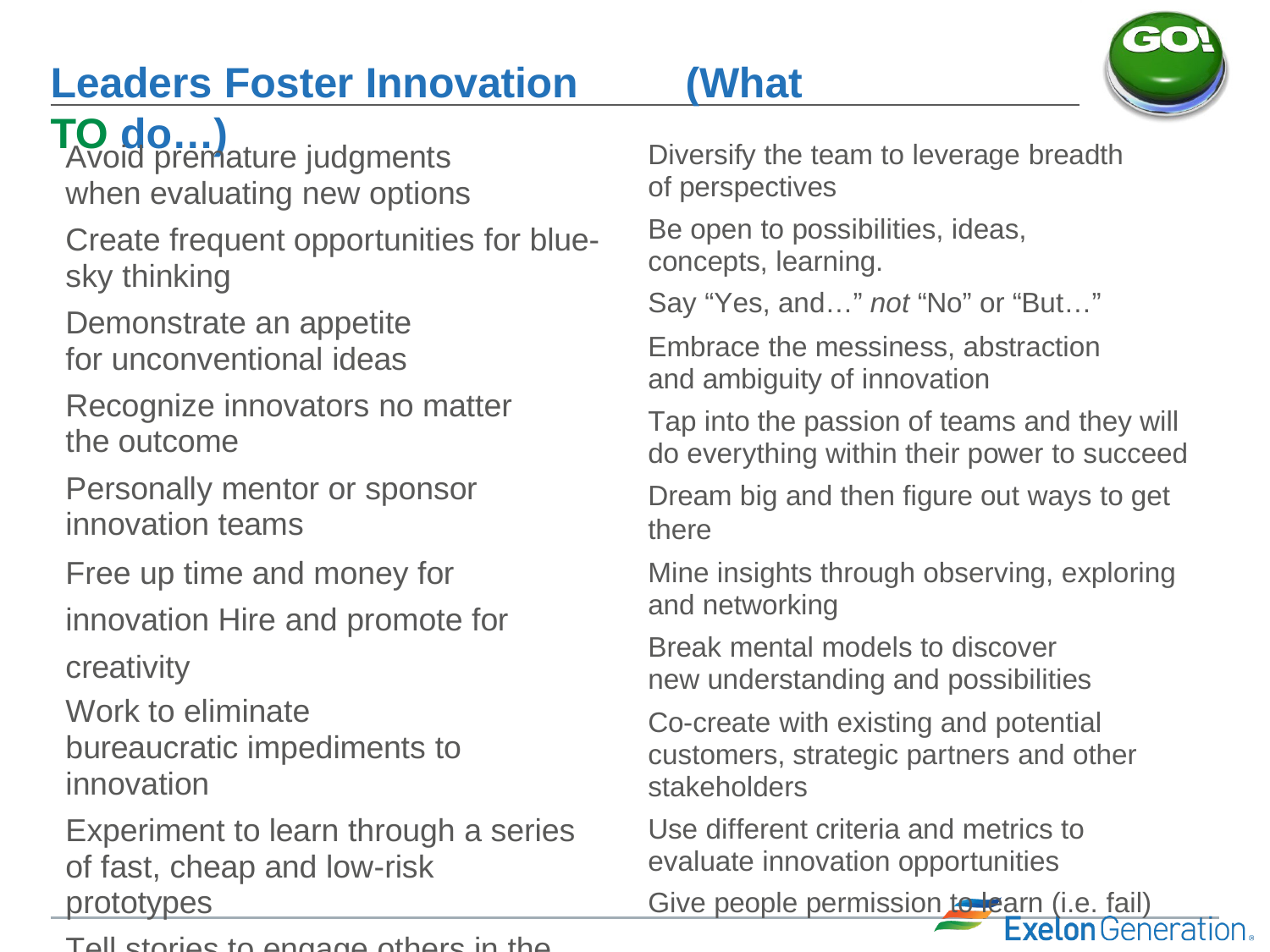

Leaders Foster Innovation	(What TO do…)
Diversify the team to leverage breadth of perspectives
Be open to possibilities, ideas, concepts, learning.
Say “Yes, and…” not “No” or “But…”
Embrace the messiness, abstraction and ambiguity of innovation
Tap into the passion of teams and they will do everything within their power to succeed
Dream big and then figure out ways to get there
Mine insights through observing, exploring and networking
Break mental models to discover new understanding and possibilities
Co-create with existing and potential customers, strategic partners and other stakeholders
Use different criteria and metrics to evaluate innovation opportunities
Give people permission to learn (i.e. fail)
Avoid premature judgments when evaluating new options
Create frequent opportunities for blue-sky thinking
Demonstrate an appetite for unconventional ideas
Recognize innovators no matter the outcome
Personally mentor or sponsor innovation teams
Free up time and money for innovation Hire and promote for creativity
Work to eliminate bureaucratic impediments to innovation
Experiment to learn through a series of fast, cheap and low-risk prototypes
Tell stories to engage others in the ideas and to help build them